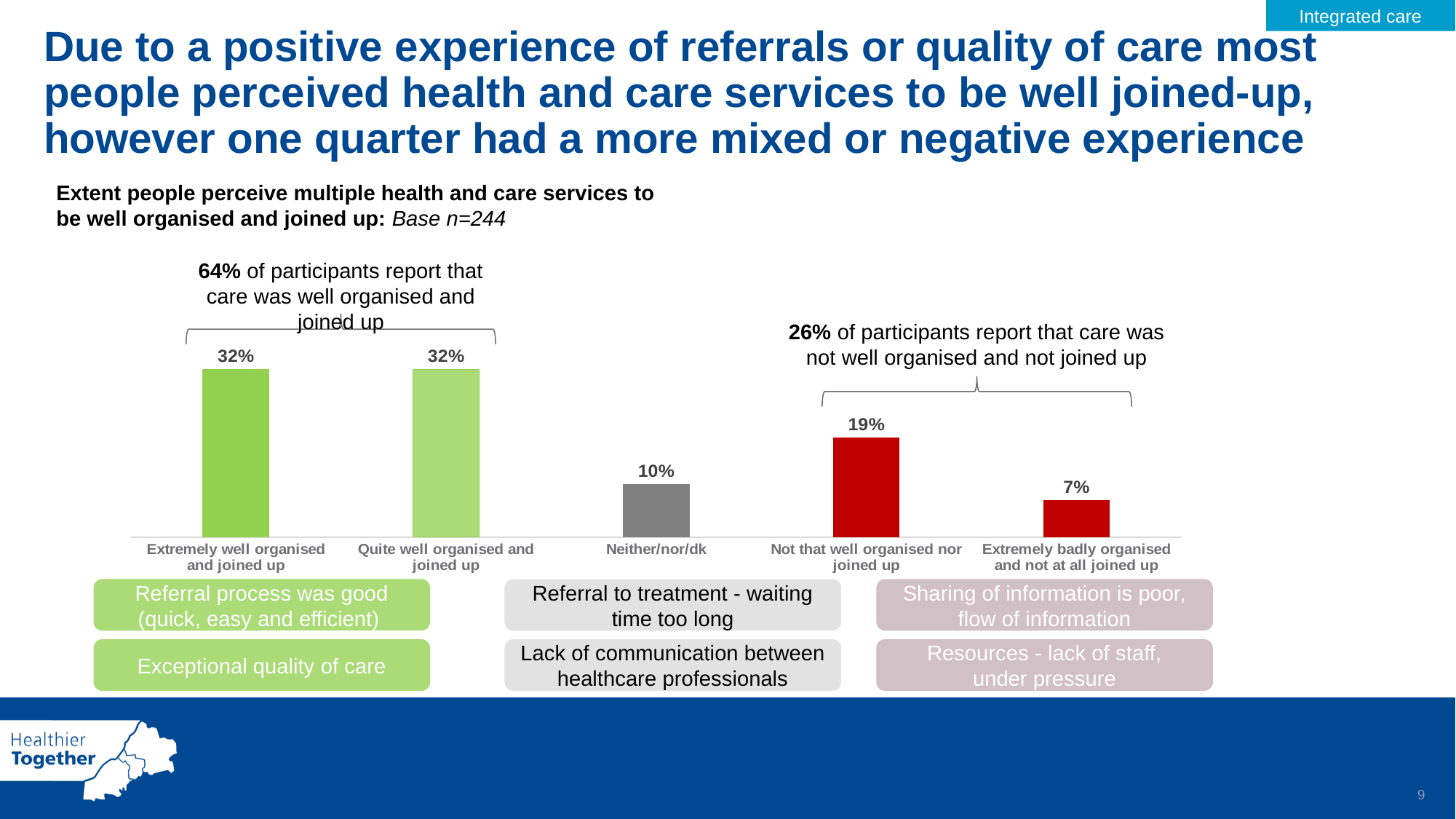

Integrated care
Due to a positive experience of referrals or quality of care most people perceived health and care services to be well joined-up, however one quarter had a more mixed or negative experience
Extent people perceive multiple health and care services to be well organised and joined up: Base n=244

64% of participants report that care was well organised and joined up
26% of participants report that care was not well organised and not joined up

### Chart

| Category | Series 1 |
|---|---|
| Extremely well organised and joined up | 0.32 |
| Quite well organised and joined up | 0.32 |
| Neither/nor/dk | 0.1 |
| Not that well organised nor joined up | 0.19 |
| Extremely badly organised and not at all joined up | 0.07 |
Referral process was good (quick, easy and efficient)
Referral to treatment - waiting
time too long
Sharing of information is poor,
flow of information
Exceptional quality of care
Lack of communication between healthcare professionals
Resources - lack of staff,
under pressure
9